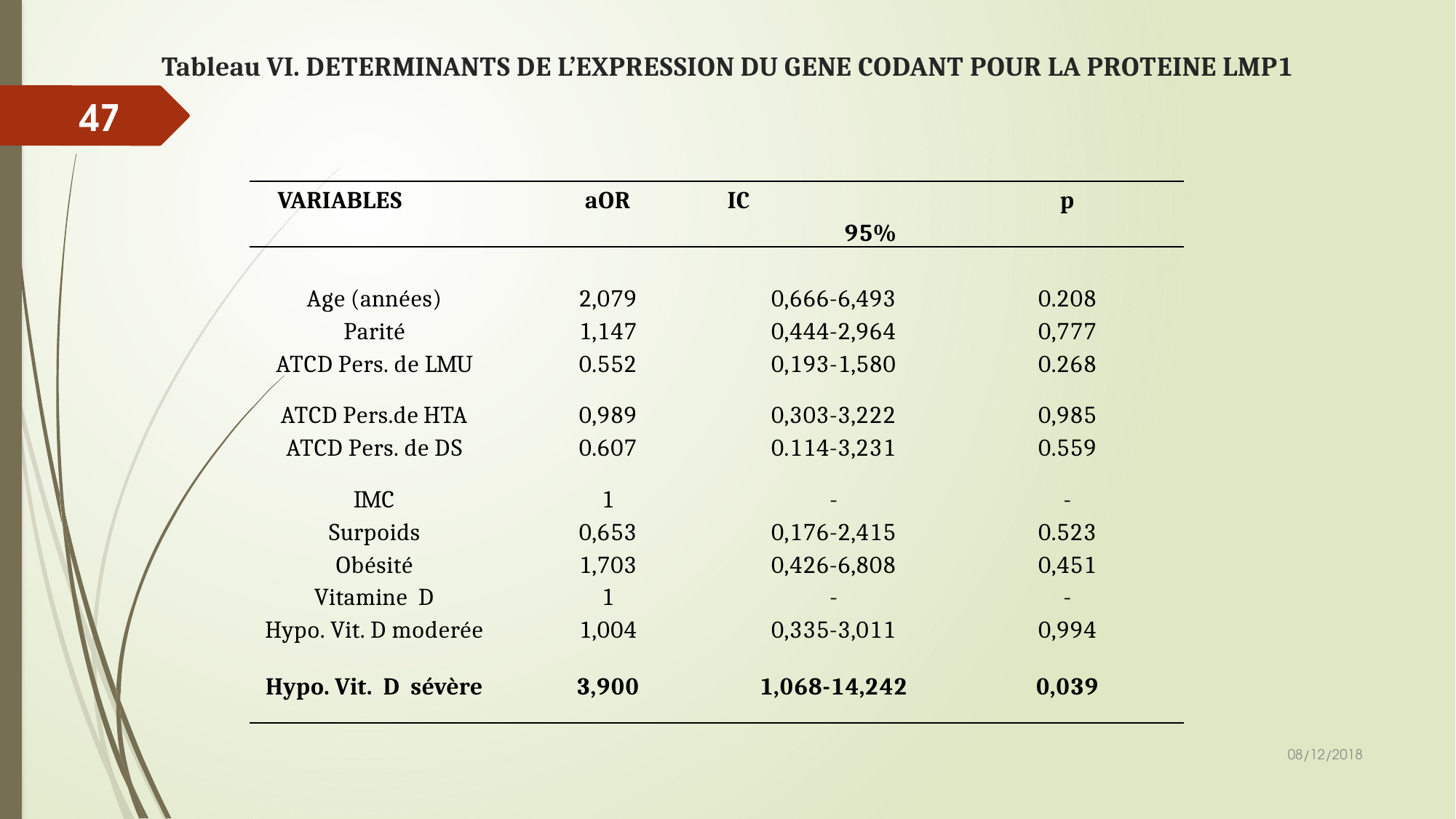

# Tableau VI. DETERMINANTS DE L’EXPRESSION DU GENE CODANT POUR LA PROTEINE LMP1
47
| VARIABLES | aOR | IC 95% | p |
| --- | --- | --- | --- |
|  |  |  |  |
| Age (années) | 2,079 | 0,666-6,493 | 0.208 |
| Parité | 1,147 | 0,444-2,964 | 0,777 |
| ATCD Pers. de LMU | 0.552 | 0,193-1,580 | 0.268 |
| ATCD Pers.de HTA | 0,989 | 0,303-3,222 | 0,985 |
| ATCD Pers. de DS | 0.607 | 0.114-3,231 | 0.559 |
| IMC | 1 | - | - |
| Surpoids | 0,653 | 0,176-2,415 | 0.523 |
| Obésité | 1,703 | 0,426-6,808 | 0,451 |
| Vitamine D | 1 | - | - |
| Hypo. Vit. D moderée | 1,004 | 0,335-3,011 | 0,994 |
| Hypo. Vit. D sévère | 3,900 | 1,068-14,242 | 0,039 |
08/12/2018